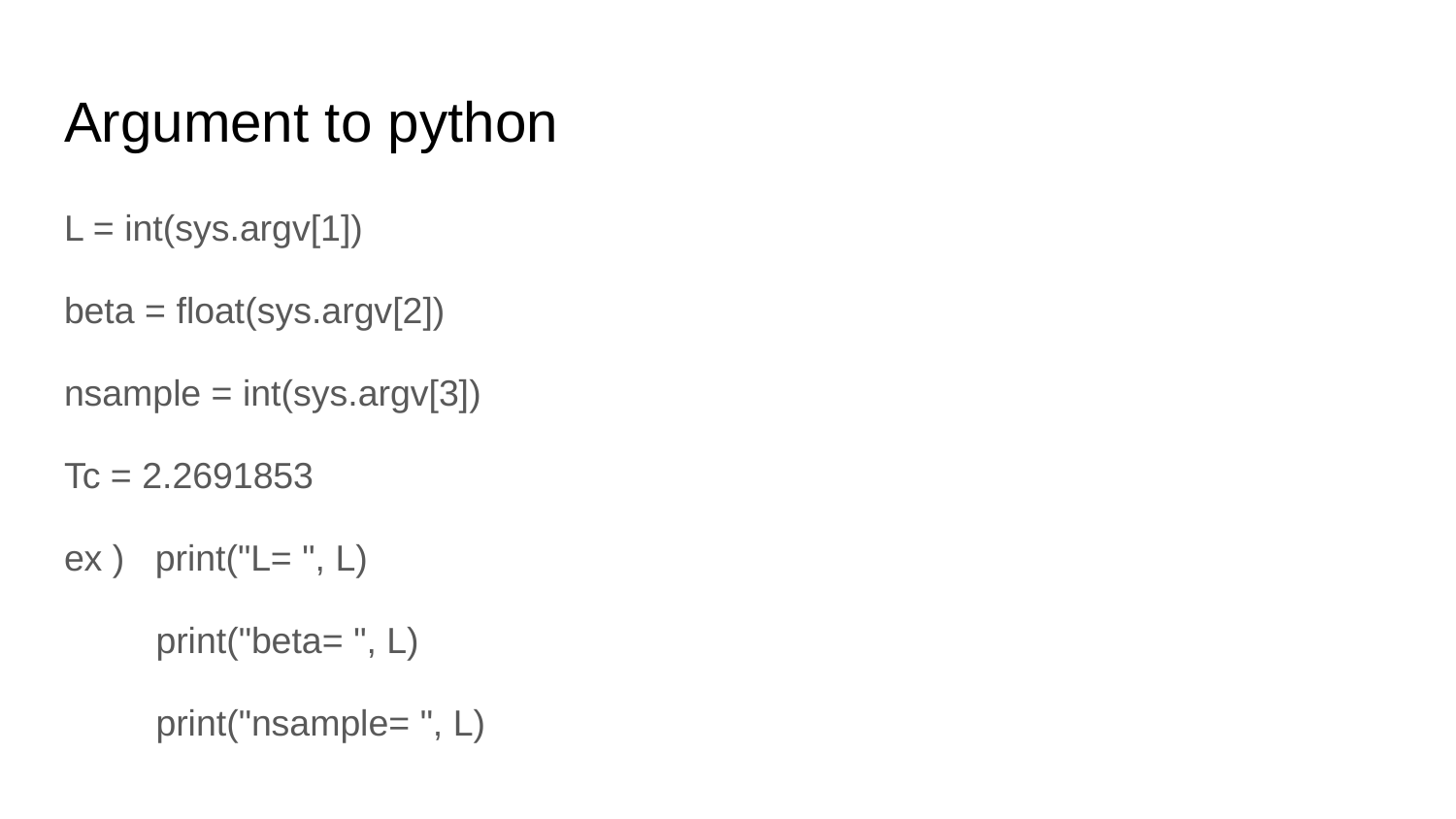

# Argument to python
L = int(sys.argv[1])
beta = float(sys.argv[2])
nsample = int(sys.argv[3])
Tc = 2.2691853
ex )   print("L= ", L)
         print("beta= ", L)
         print("nsample= ", L)